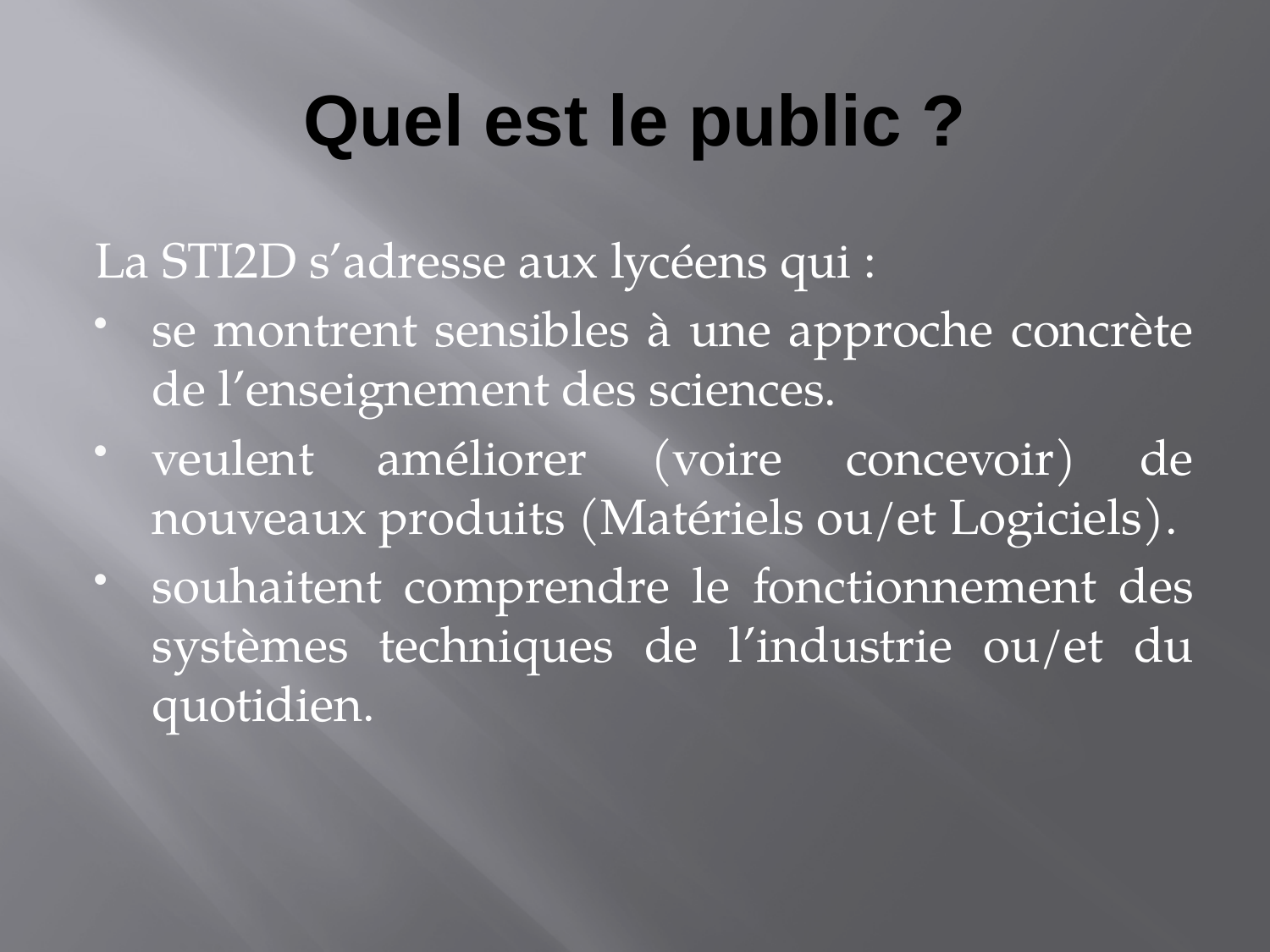

# Quel est le public ?
La STI2D s’adresse aux lycéens qui :
se montrent sensibles à une approche concrète de l’enseignement des sciences.
veulent améliorer (voire concevoir) de nouveaux produits (Matériels ou/et Logiciels).
souhaitent comprendre le fonctionnement des systèmes techniques de l’industrie ou/et du quotidien.